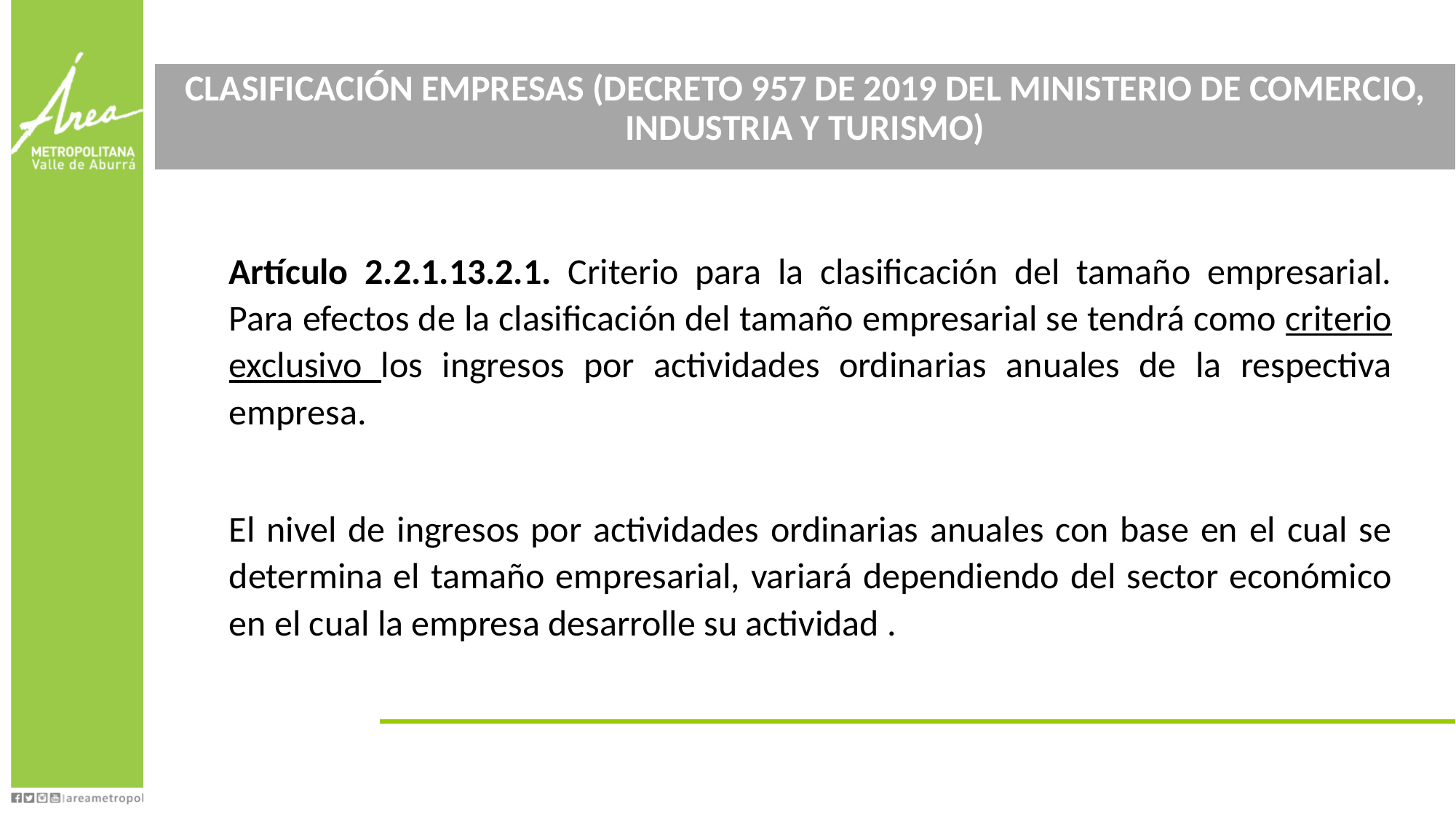

Clasificación empresas (dECRETO 957 de 2019 del MINISTERIO DE COMERCIO, INDUSTRIA Y TURISMO)
Artículo 2.2.1.13.2.1. Criterio para la clasificación del tamaño empresarial. Para efectos de la clasificación del tamaño empresarial se tendrá como criterio exclusivo los ingresos por actividades ordinarias anuales de la respectiva empresa.

El nivel de ingresos por actividades ordinarias anuales con base en el cual se determina el tamaño empresarial, variará dependiendo del sector económico en el cual la empresa desarrolle su actividad .